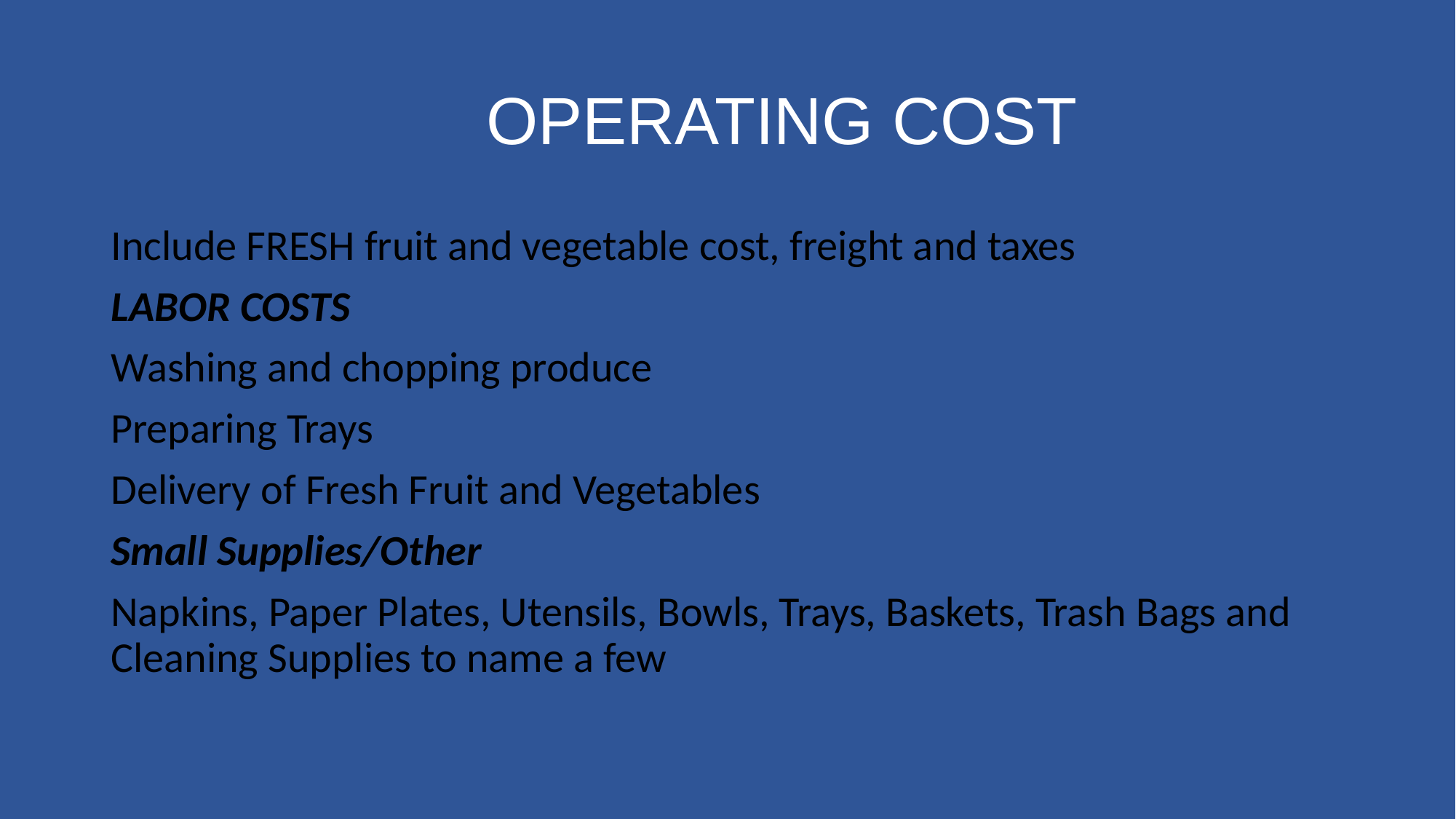

# OPERATING COST
Include FRESH fruit and vegetable cost, freight and taxes
LABOR COSTS
Washing and chopping produce
Preparing Trays
Delivery of Fresh Fruit and Vegetables
Small Supplies/Other
Napkins, Paper Plates, Utensils, Bowls, Trays, Baskets, Trash Bags and Cleaning Supplies to name a few